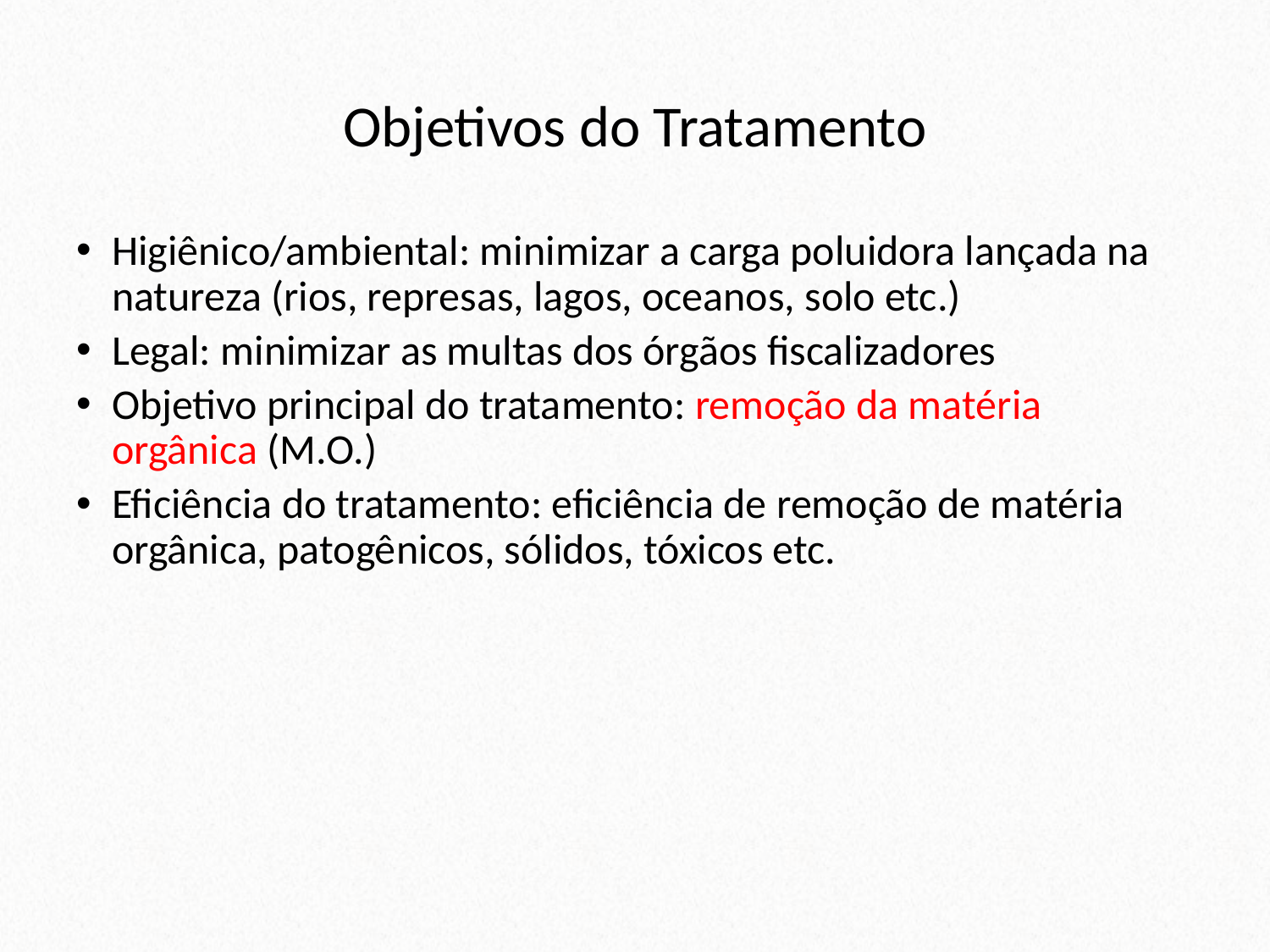

# Objetivos do Tratamento
Higiênico/ambiental: minimizar a carga poluidora lançada na natureza (rios, represas, lagos, oceanos, solo etc.)
Legal: minimizar as multas dos órgãos fiscalizadores
Objetivo principal do tratamento: remoção da matéria orgânica (M.O.)
Eficiência do tratamento: eficiência de remoção de matéria orgânica, patogênicos, sólidos, tóxicos etc.